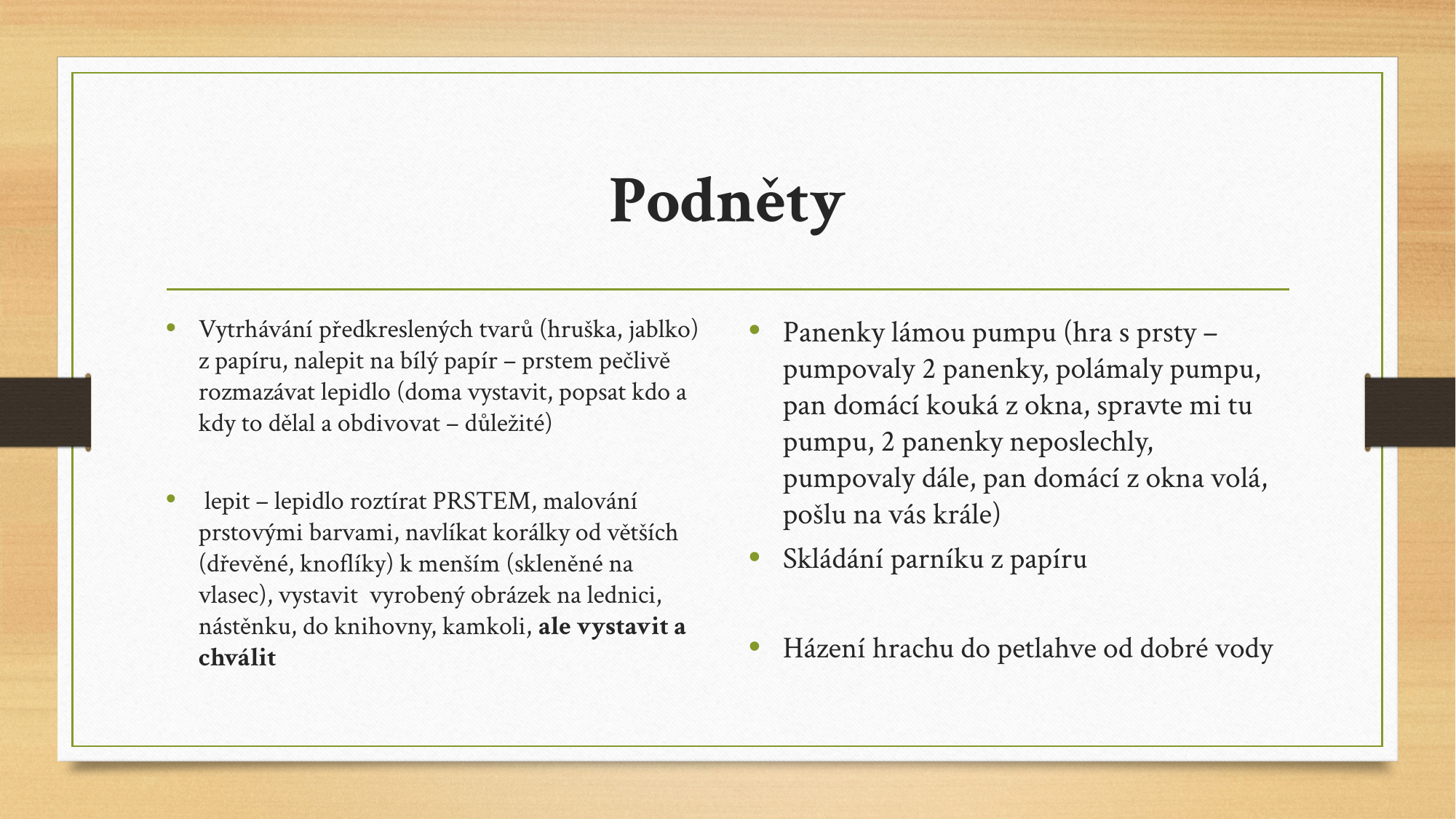

# Podněty
Vytrhávání předkreslených tvarů (hruška, jablko) z papíru, nalepit na bílý papír – prstem pečlivě rozmazávat lepidlo (doma vystavit, popsat kdo a kdy to dělal a obdivovat – důležité)

 lepit – lepidlo roztírat PRSTEM, malování prstovými barvami, navlíkat korálky od větších (dřevěné, knoflíky) k menším (skleněné na vlasec), vystavit  vyrobený obrázek na lednici, nástěnku, do knihovny, kamkoli, ale vystavit a chválit

Panenky lámou pumpu (hra s prsty – pumpovaly 2 panenky, polámaly pumpu, pan domácí kouká z okna, spravte mi tu pumpu, 2 panenky neposlechly, pumpovaly dále, pan domácí z okna volá, pošlu na vás krále)
Skládání parníku z papíru

Házení hrachu do petlahve od dobré vody